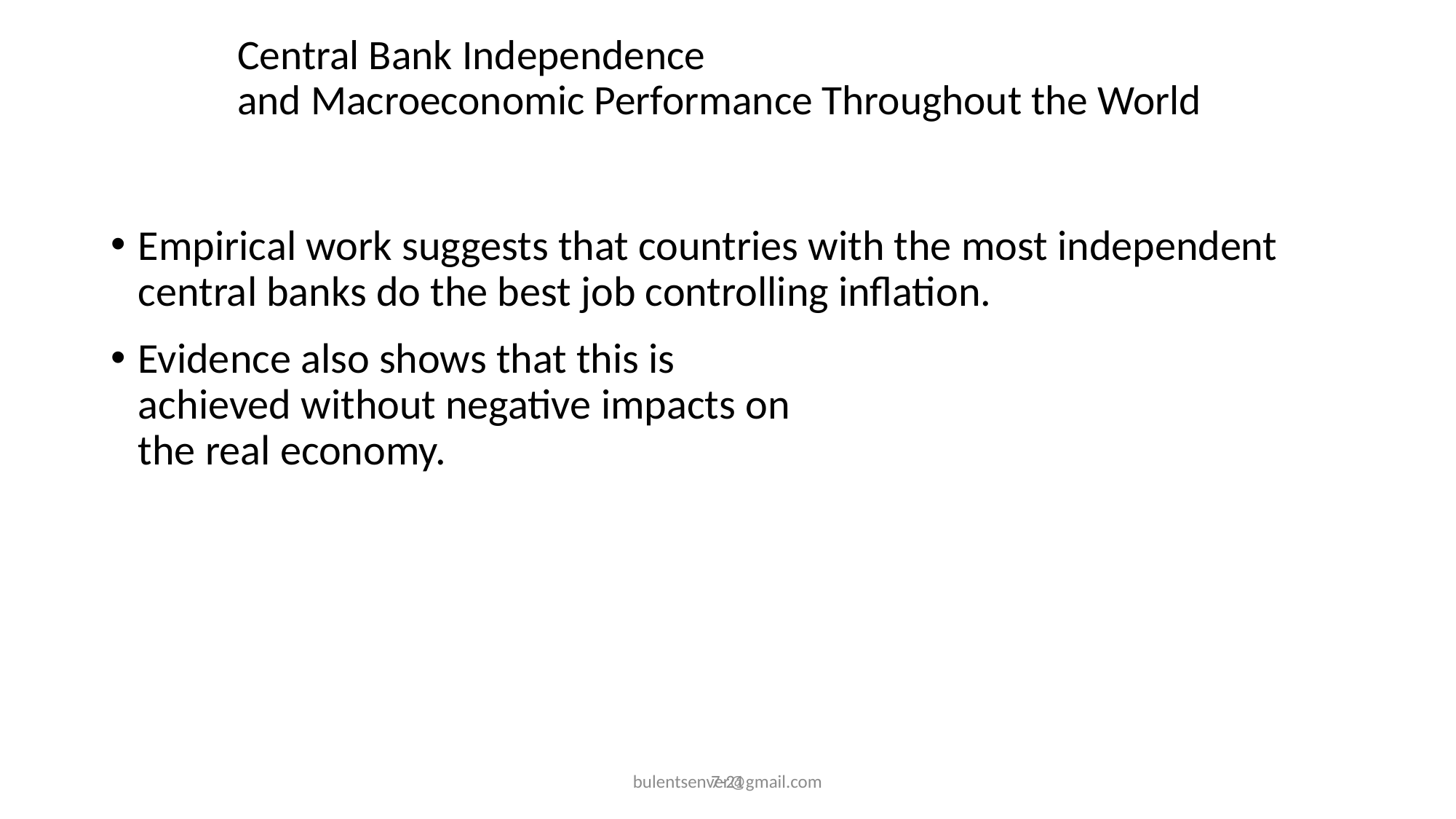

# Central Bank Independence and Macroeconomic Performance Throughout the World
Empirical work suggests that countries with the most independent central banks do the best job controlling inflation.
Evidence also shows that this is
achieved without negative impacts on
the real economy.
bulentsenver@gmail.com
7-21